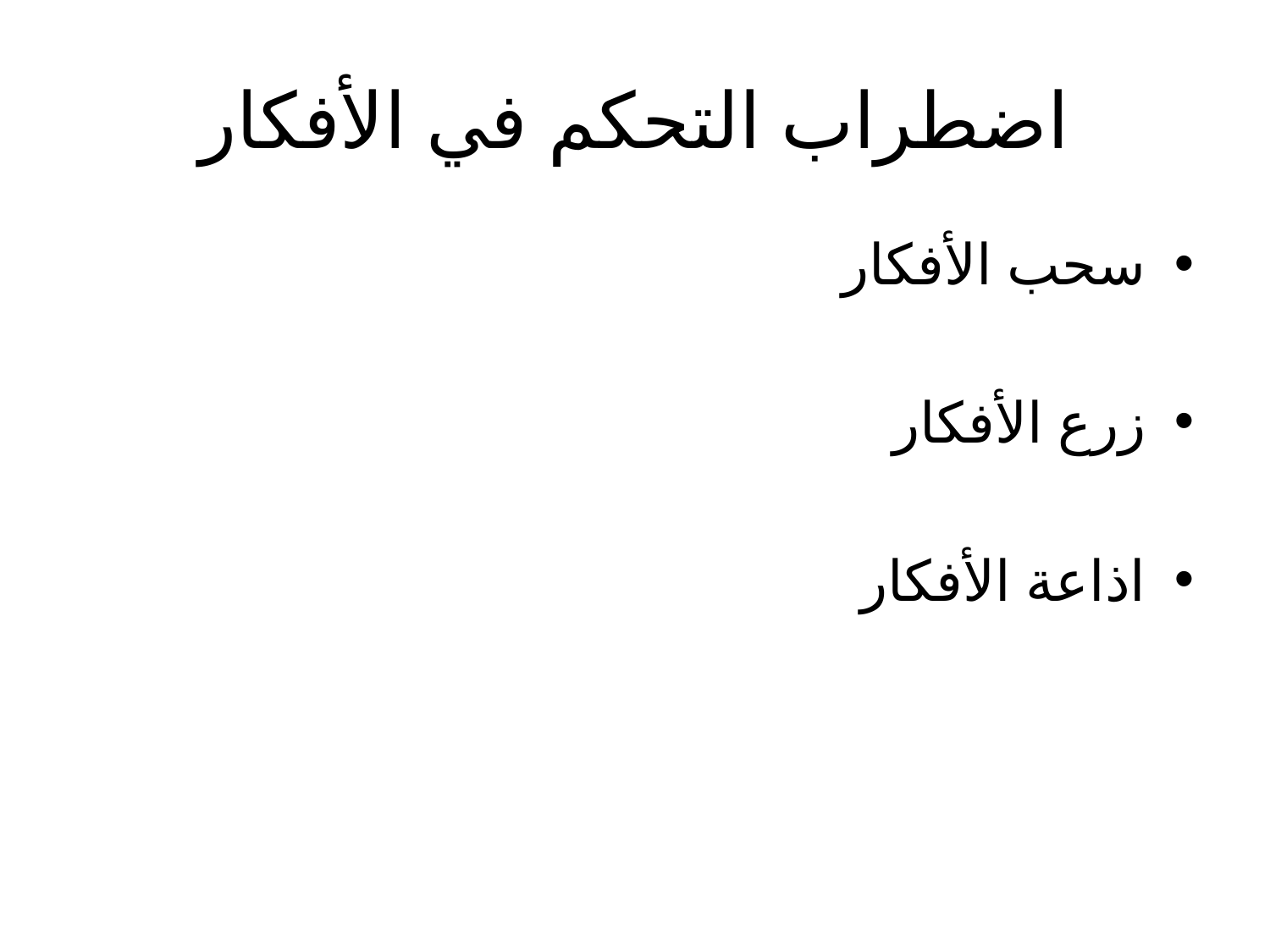

# اضطراب التحكم في الأفكار
سحب الأفكار

زرع الأفكار

اذاعة الأفكار